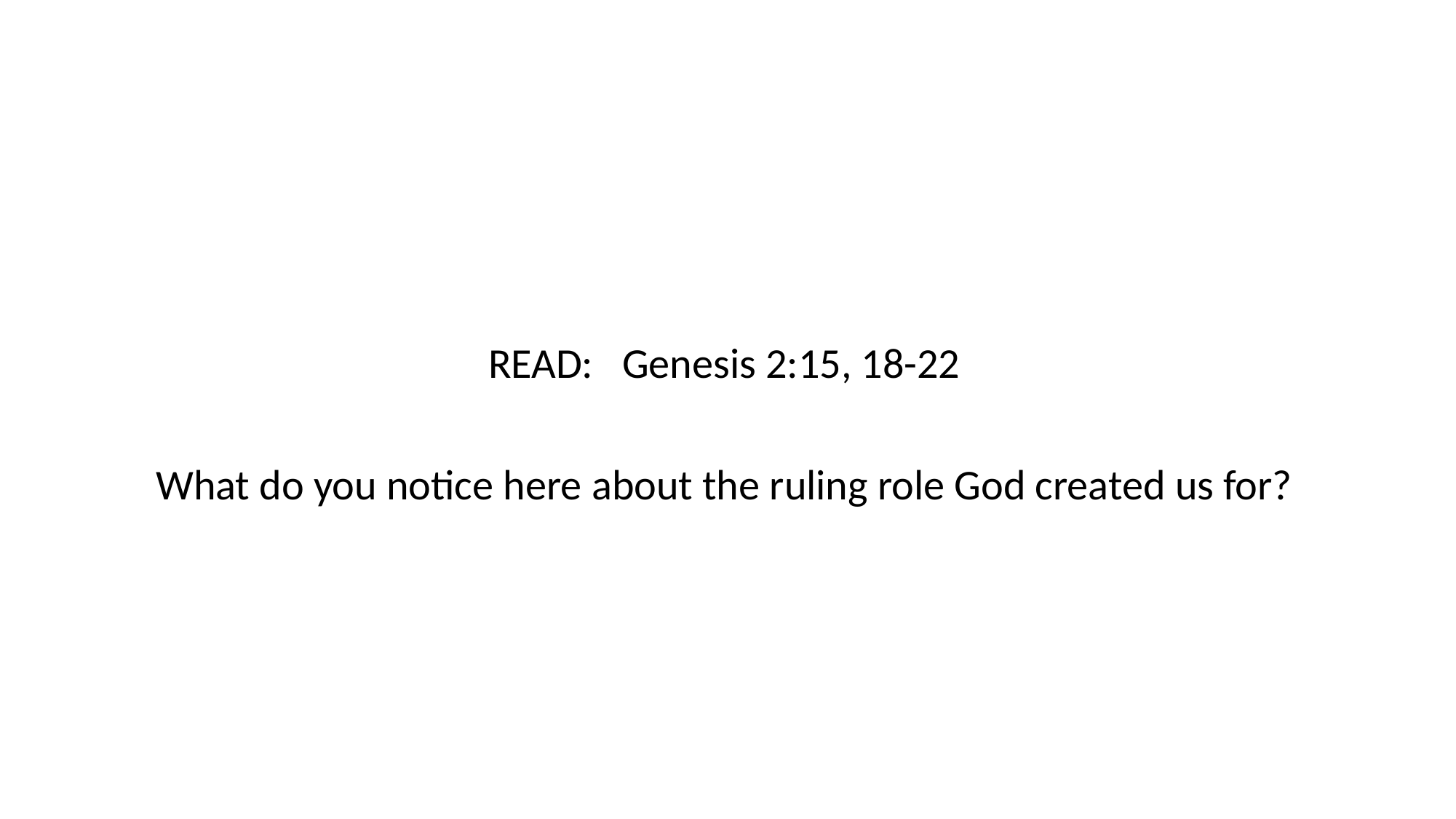

READ:   Genesis 2:15, 18-22

What do you notice here about the ruling role God created us for?